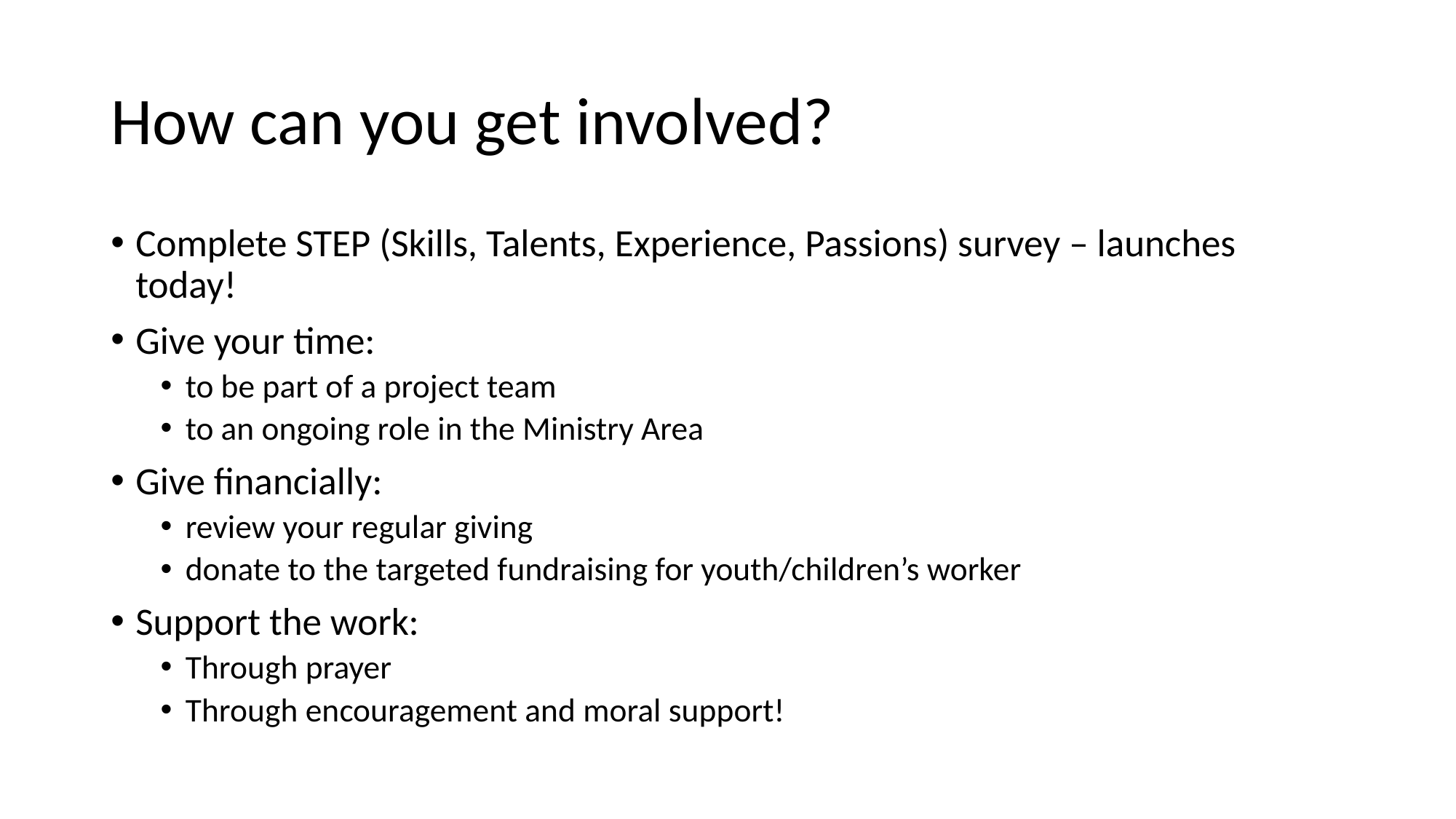

# How can you get involved?
Complete STEP (Skills, Talents, Experience, Passions) survey – launches today!
Give your time:
to be part of a project team
to an ongoing role in the Ministry Area
Give financially:
review your regular giving
donate to the targeted fundraising for youth/children’s worker
Support the work:
Through prayer
Through encouragement and moral support!